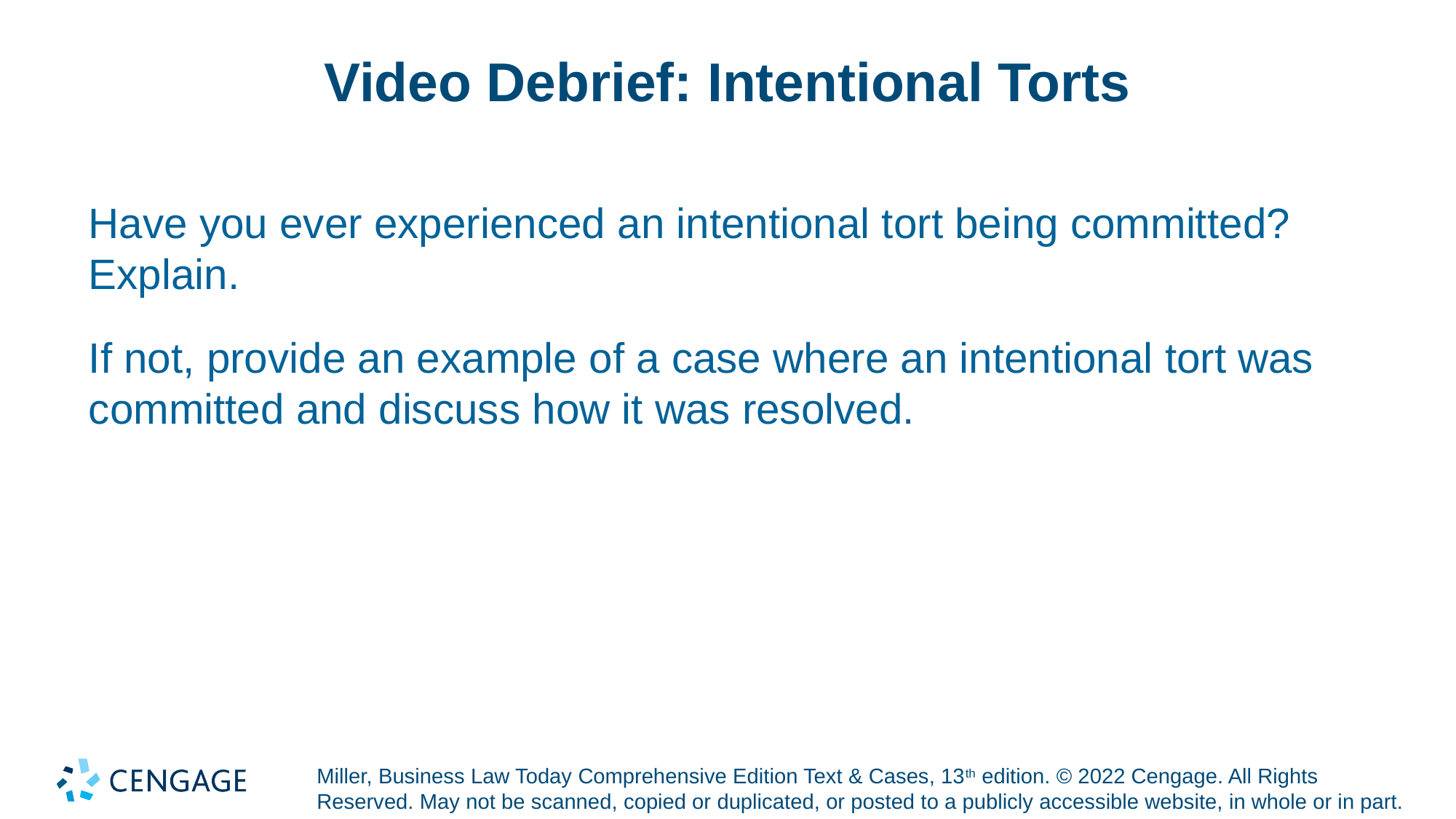

# Video Debrief: Intentional Torts
Have you ever experienced an intentional tort being committed?  Explain.
If not, provide an example of a case where an intentional tort was committed and discuss how it was resolved.